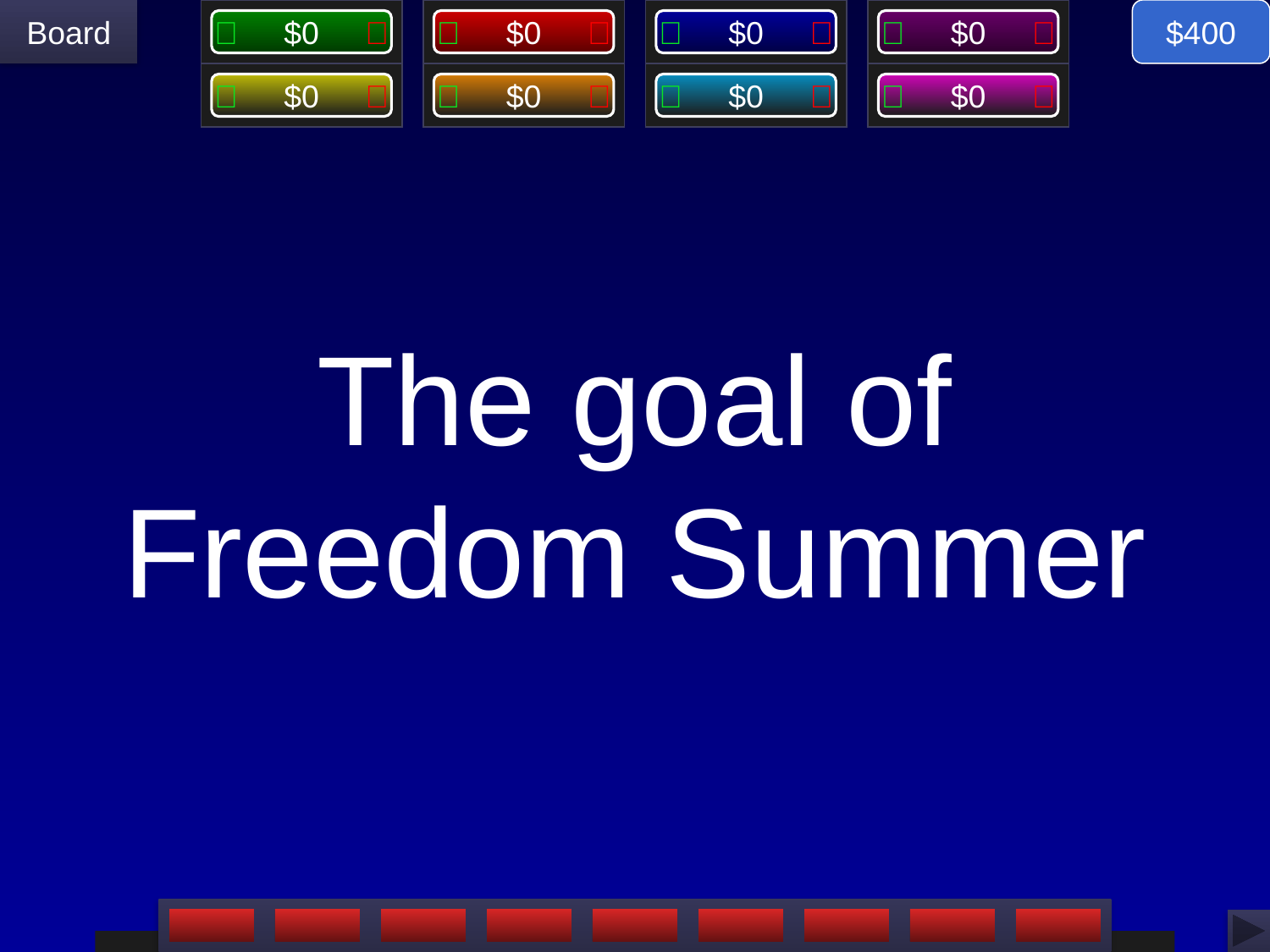

$400
# The goal of Freedom Summer